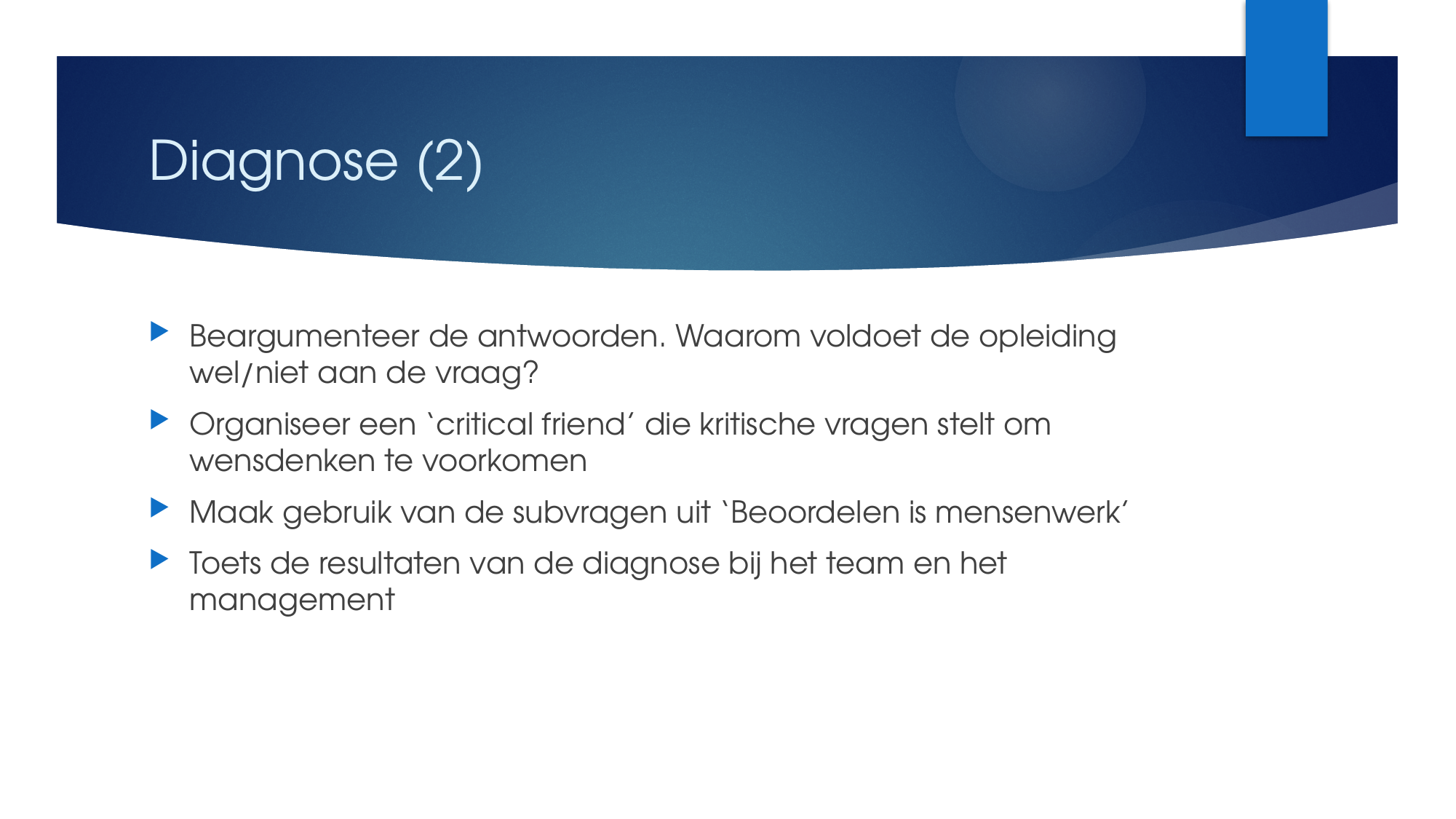

# Diagnose (2)
Beargumenteer de antwoorden. Waarom voldoet de opleiding wel/niet aan de vraag?
Organiseer een ‘critical friend’ die kritische vragen stelt om wensdenken te voorkomen
Maak gebruik van de subvragen uit ‘Beoordelen is mensenwerk’
Toets de resultaten van de diagnose bij het team en het management